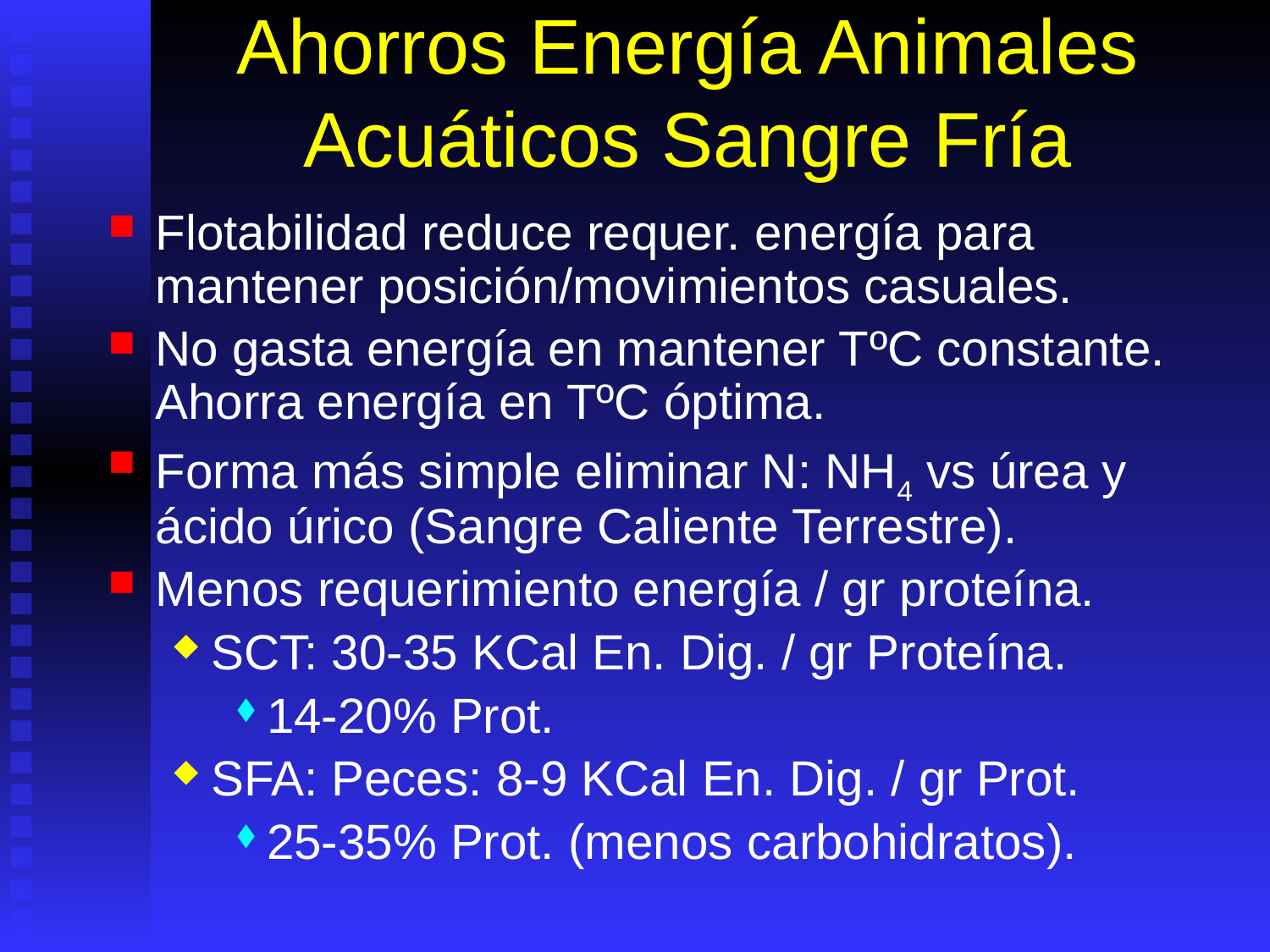

# Ahorros Energía Animales Acuáticos Sangre Fría
Flotabilidad reduce requer. energía para mantener posición/movimientos casuales.
No gasta energía en mantener TºC constante. Ahorra energía en TºC óptima.
Forma más simple eliminar N: NH4 vs úrea y ácido úrico (Sangre Caliente Terrestre).
Menos requerimiento energía / gr proteína.
SCT: 30-35 KCal En. Dig. / gr Proteína.
14-20% Prot.
SFA: Peces: 8-9 KCal En. Dig. / gr Prot.
25-35% Prot. (menos carbohidratos).